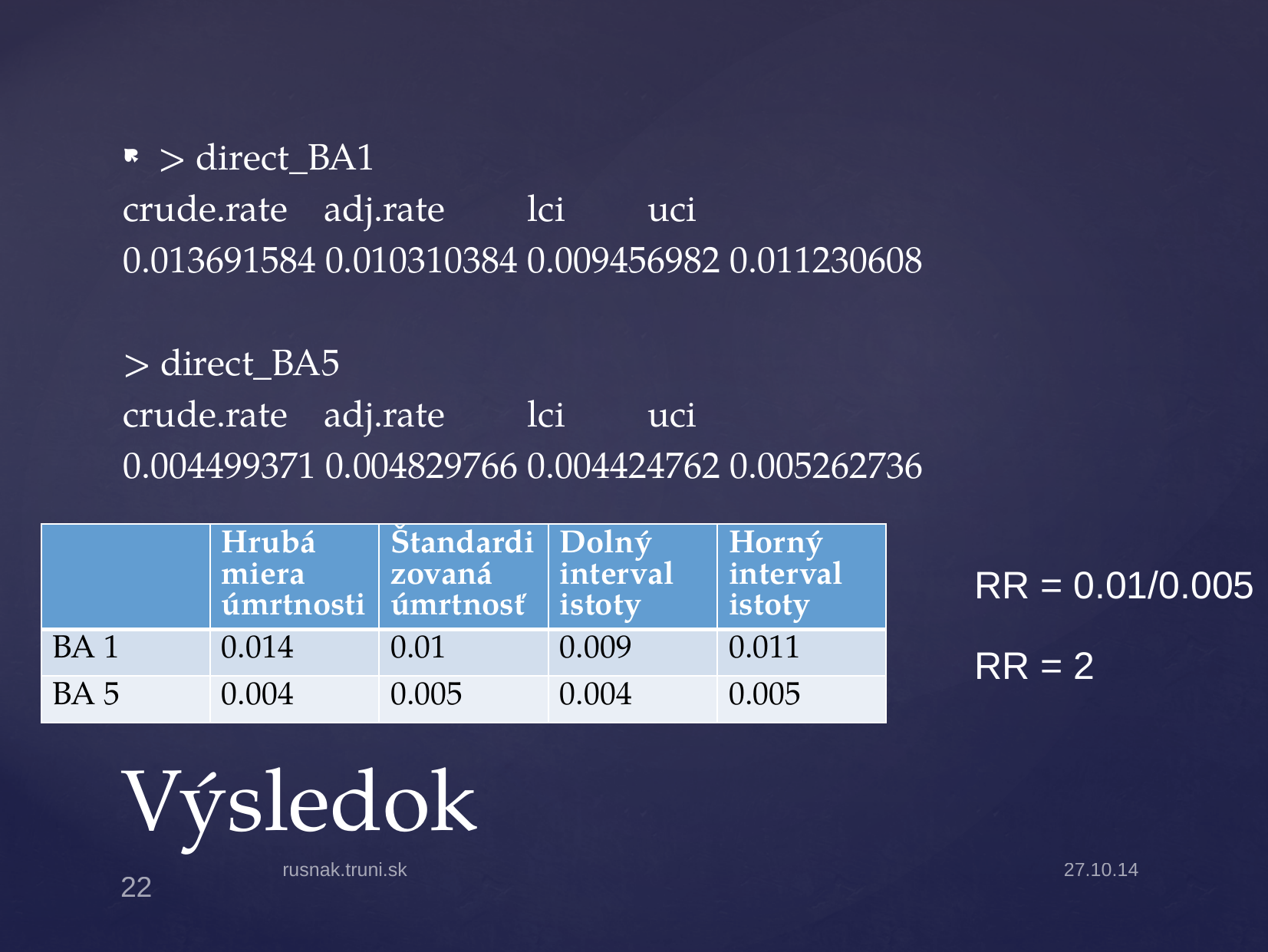

> direct_BA1
crude.rate    adj.rate         lci         uci
0.013691584 0.010310384 0.009456982 0.011230608

> direct_BA5
crude.rate    adj.rate         lci         uci
0.004499371 0.004829766 0.004424762 0.005262736
|  | Hrubá miera úmrtnosti | Štandardizovaná úmrtnosť | Dolný interval istoty | Horný interval istoty |
| --- | --- | --- | --- | --- |
| BA 1 | 0.014 | 0.01 | 0.009 | 0.011 |
| BA 5 | 0.004 | 0.005 | 0.004 | 0.005 |
RR = 0.01/0.005

RR = 2
# Výsledok
rusnak.truni.sk
27.10.14
22